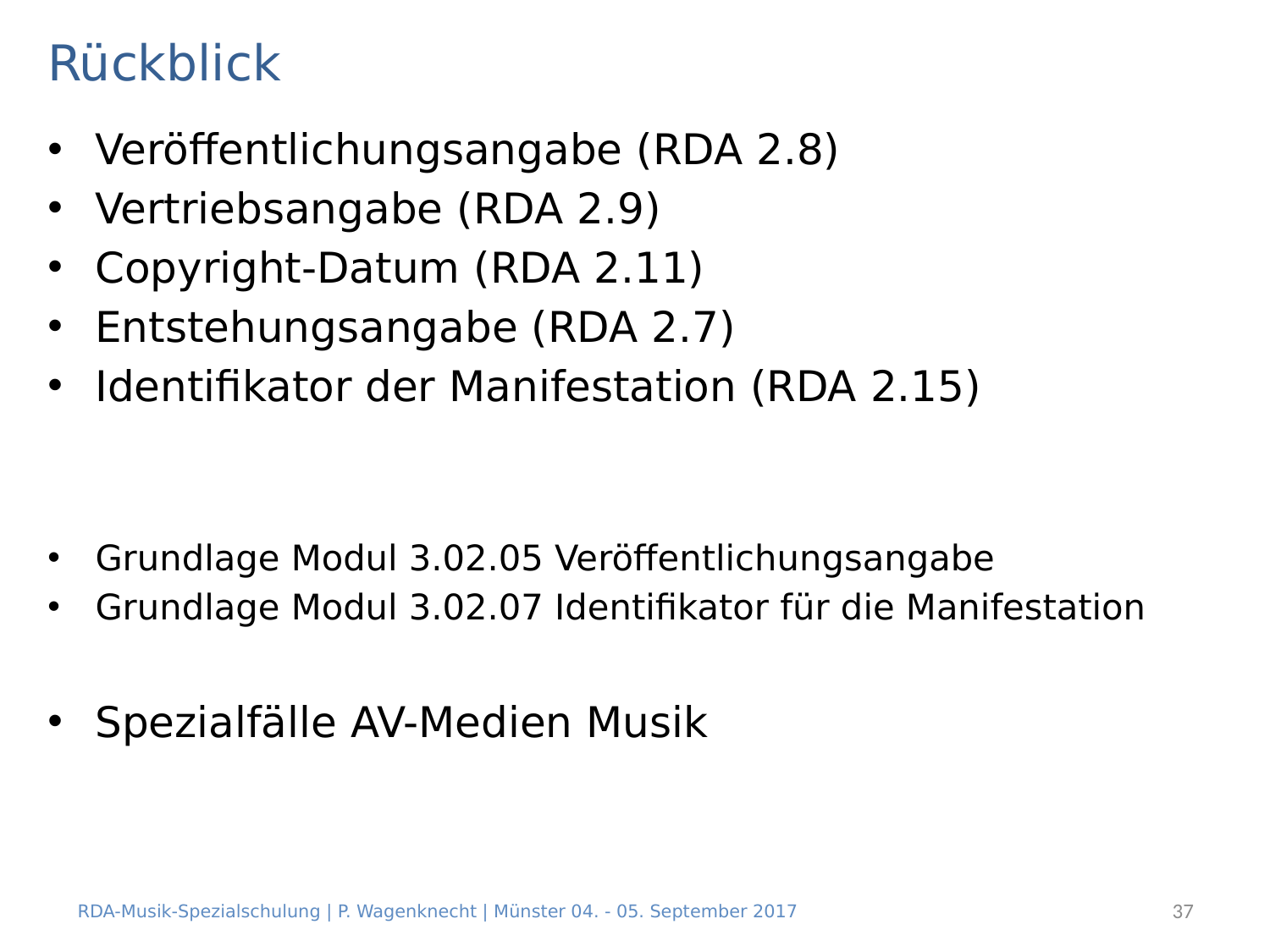

# Rückblick
Veröffentlichungsangabe (RDA 2.8)
Vertriebsangabe (RDA 2.9)
Copyright-Datum (RDA 2.11)
Entstehungsangabe (RDA 2.7)
Identifikator der Manifestation (RDA 2.15)

Grundlage Modul 3.02.05 Veröffentlichungsangabe
Grundlage Modul 3.02.07 Identifikator für die Manifestation

Spezialfälle AV-Medien Musik
RDA-Musik-Spezialschulung | P. Wagenknecht | Münster 04. - 05. September 2017
37